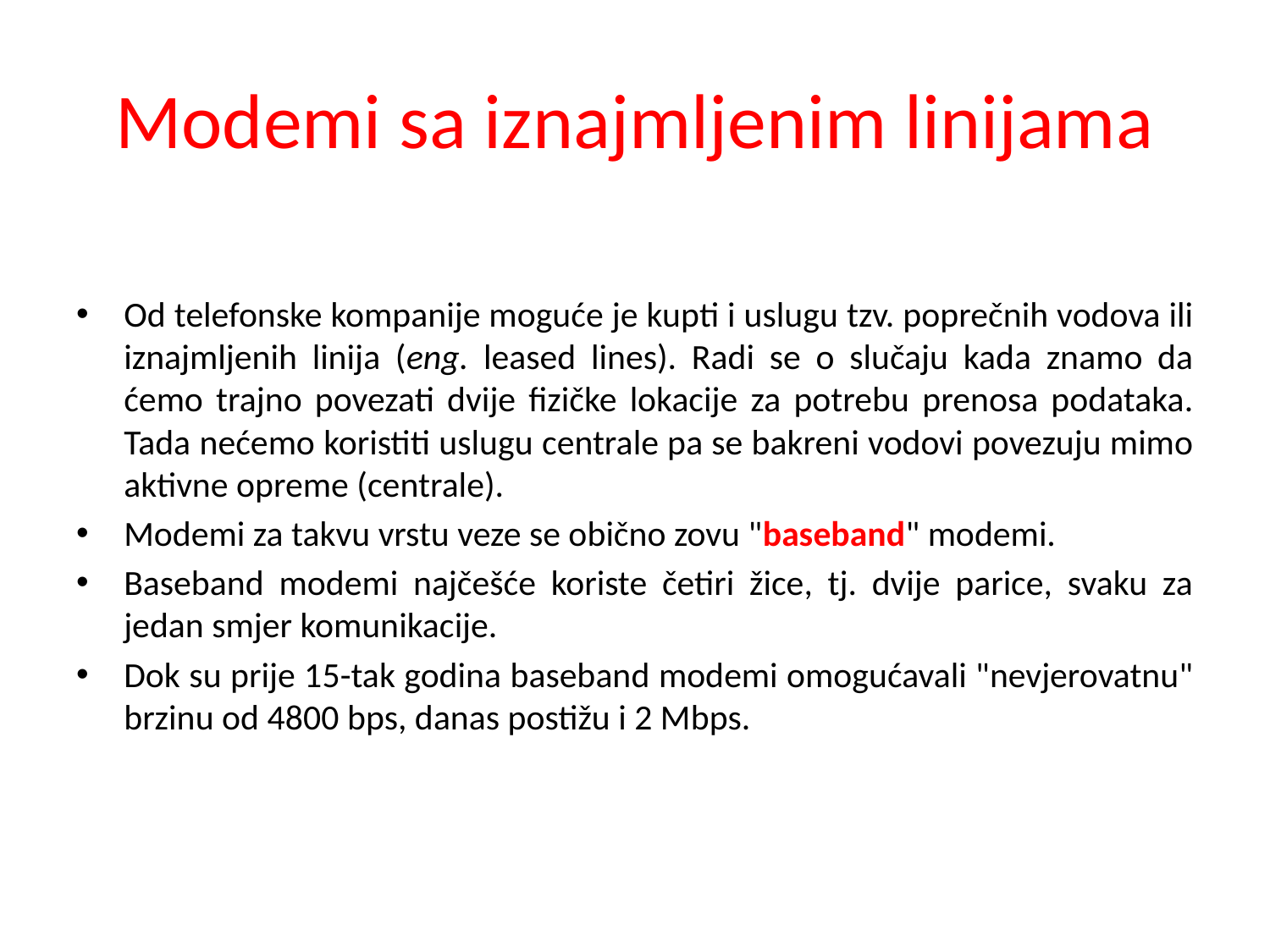

# Modemi sa iznajmljenim linijama
Od telefonske kompanije moguće je kupti i uslugu tzv. poprečnih vodova ili iznajmljenih linija (eng. leased lines). Radi se o slučaju kada znamo da ćemo trajno povezati dvije fizičke lokacije za potrebu prenosa podataka. Tada nećemo koristiti uslugu centrale pa se bakreni vodovi povezuju mimo aktivne opreme (centrale).
Modemi za takvu vrstu veze se obično zovu "baseband" modemi.
Baseband modemi najčešće koriste četiri žice, tj. dvije parice, svaku za jedan smjer komunikacije.
Dok su prije 15-tak godina baseband modemi omogućavali "nevjerovatnu" brzinu od 4800 bps, danas postižu i 2 Mbps.